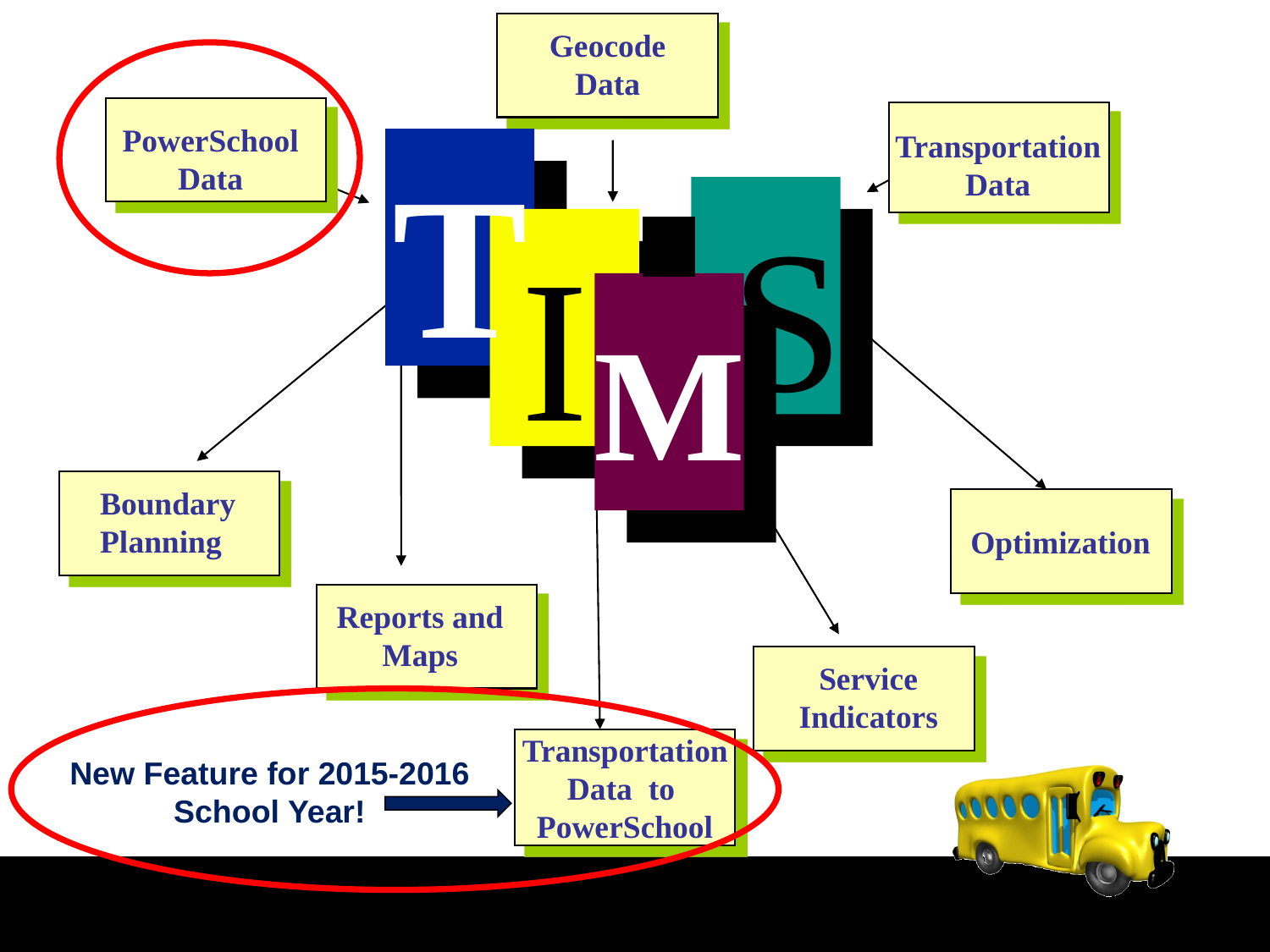

Geocode
Data

PowerSchool
Data

Transportation
Data

T

S

I

M

Boundary
Planning

Optimization

Reports and
Maps

Service
Indicators

Transportation
Data  to
PowerSchool
New Feature for 2015-2016 School Year!